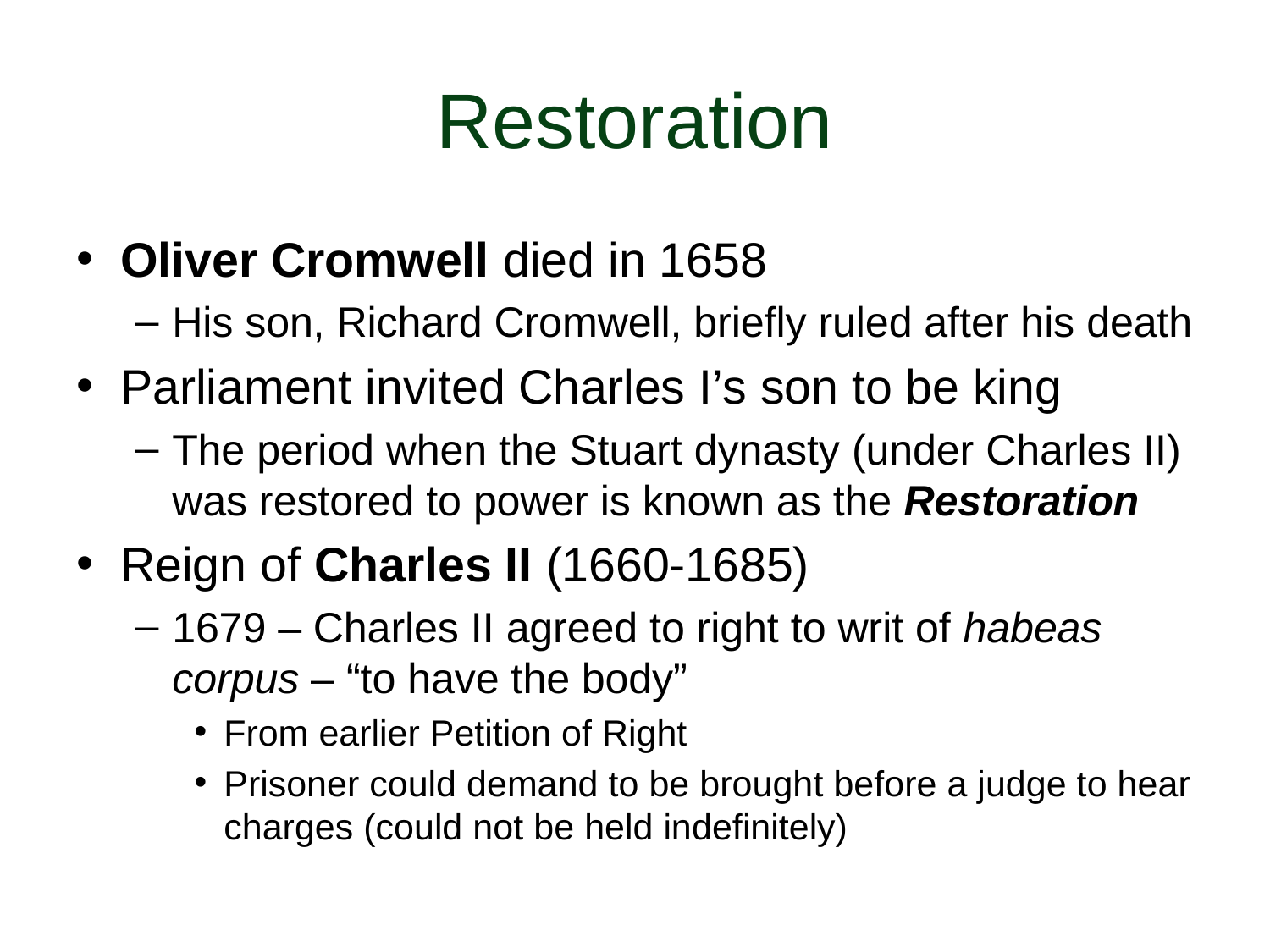

# Restoration
Oliver Cromwell died in 1658
His son, Richard Cromwell, briefly ruled after his death
Parliament invited Charles I’s son to be king
The period when the Stuart dynasty (under Charles II) was restored to power is known as the Restoration
Reign of Charles II (1660-1685)
1679 – Charles II agreed to right to writ of habeas corpus – “to have the body”
From earlier Petition of Right
Prisoner could demand to be brought before a judge to hear charges (could not be held indefinitely)